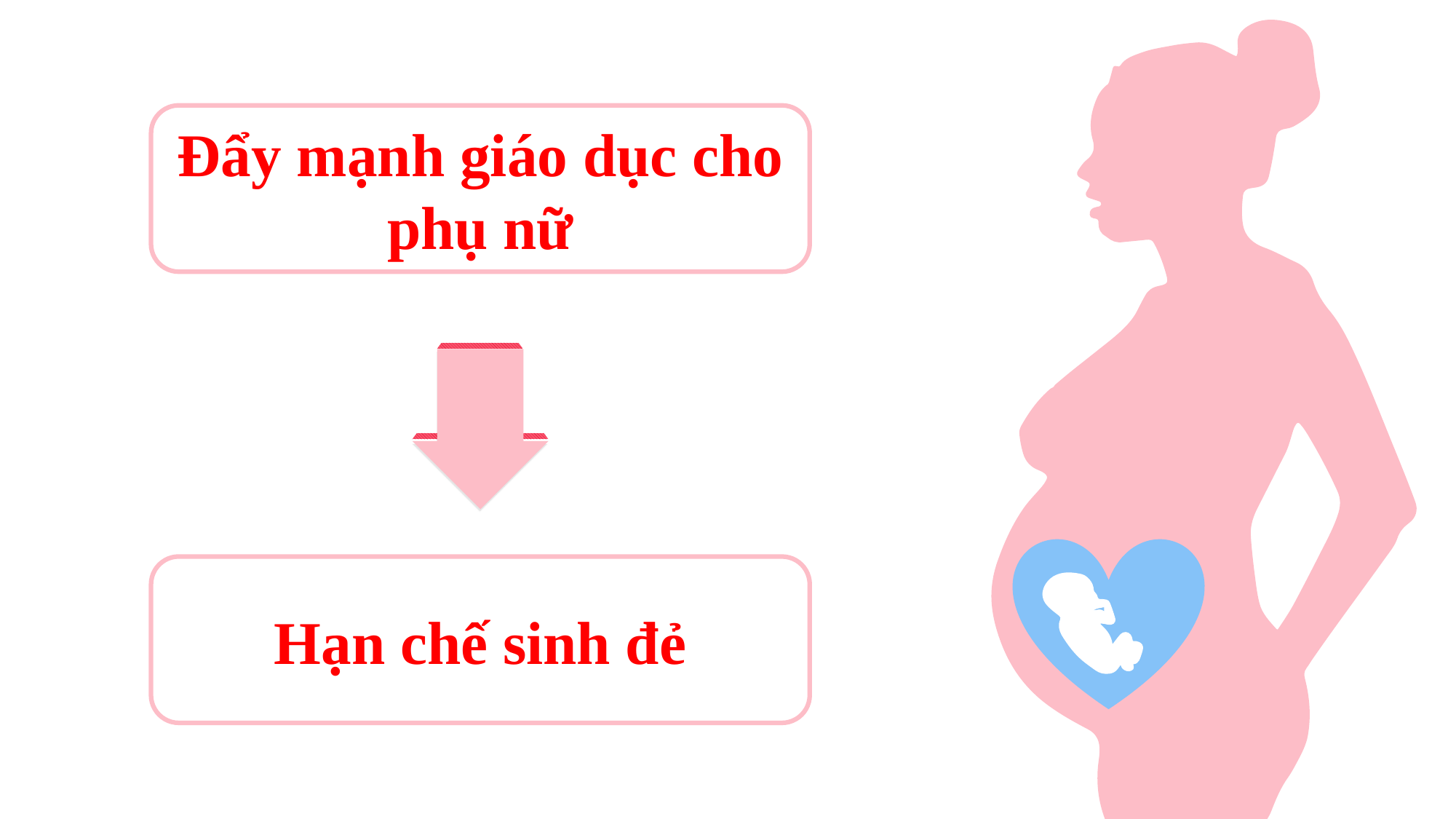

Đẩy mạnh giáo dục cho phụ nữ

Hạn chế sinh đẻ